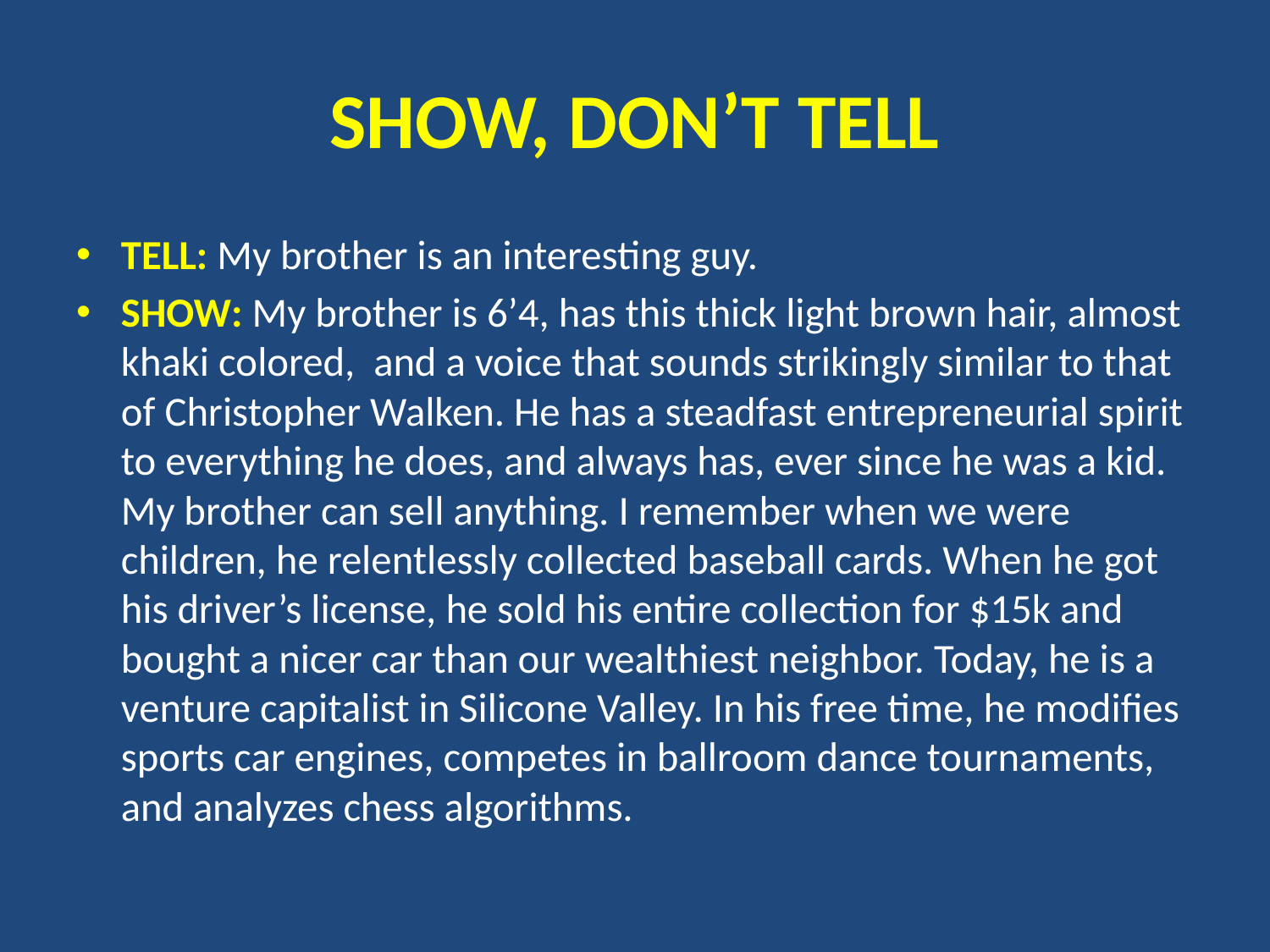

# SHOW, DON’T TELL
TELL: My brother is an interesting guy.
SHOW: My brother is 6’4, has this thick light brown hair, almost khaki colored,  and a voice that sounds strikingly similar to that of Christopher Walken. He has a steadfast entrepreneurial spirit to everything he does, and always has, ever since he was a kid. My brother can sell anything. I remember when we were children, he relentlessly collected baseball cards. When he got his driver’s license, he sold his entire collection for $15k and bought a nicer car than our wealthiest neighbor. Today, he is a venture capitalist in Silicone Valley. In his free time, he modifies sports car engines, competes in ballroom dance tournaments, and analyzes chess algorithms.